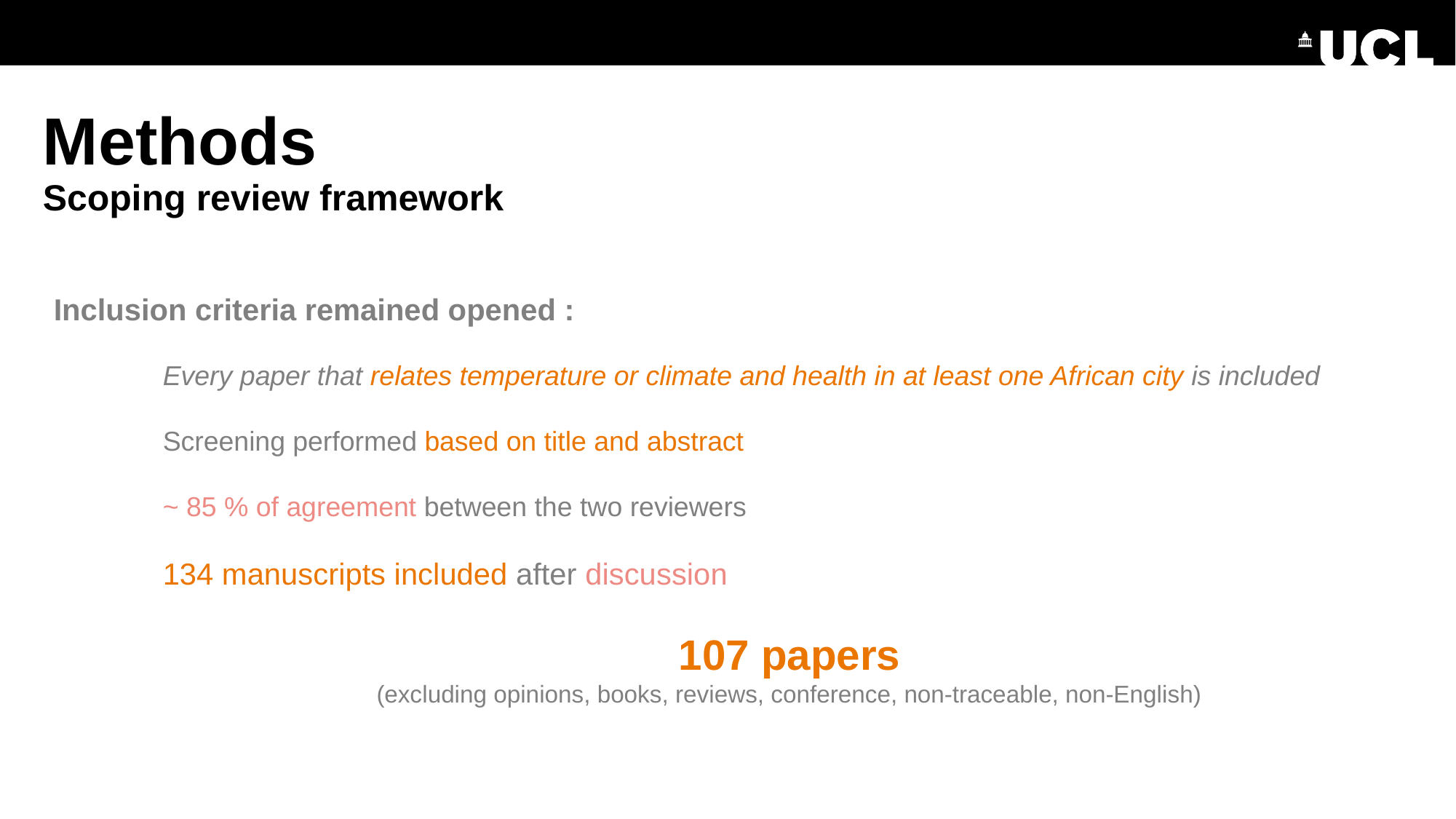

# Methods Scoping review framework
Inclusion criteria remained opened :
Every paper that relates temperature or climate and health in at least one African city is included

Screening performed based on title and abstract

~ 85 % of agreement between the two reviewers

134 manuscripts included after discussion

107 papers
(excluding opinions, books, reviews, conference, non-traceable, non-English)